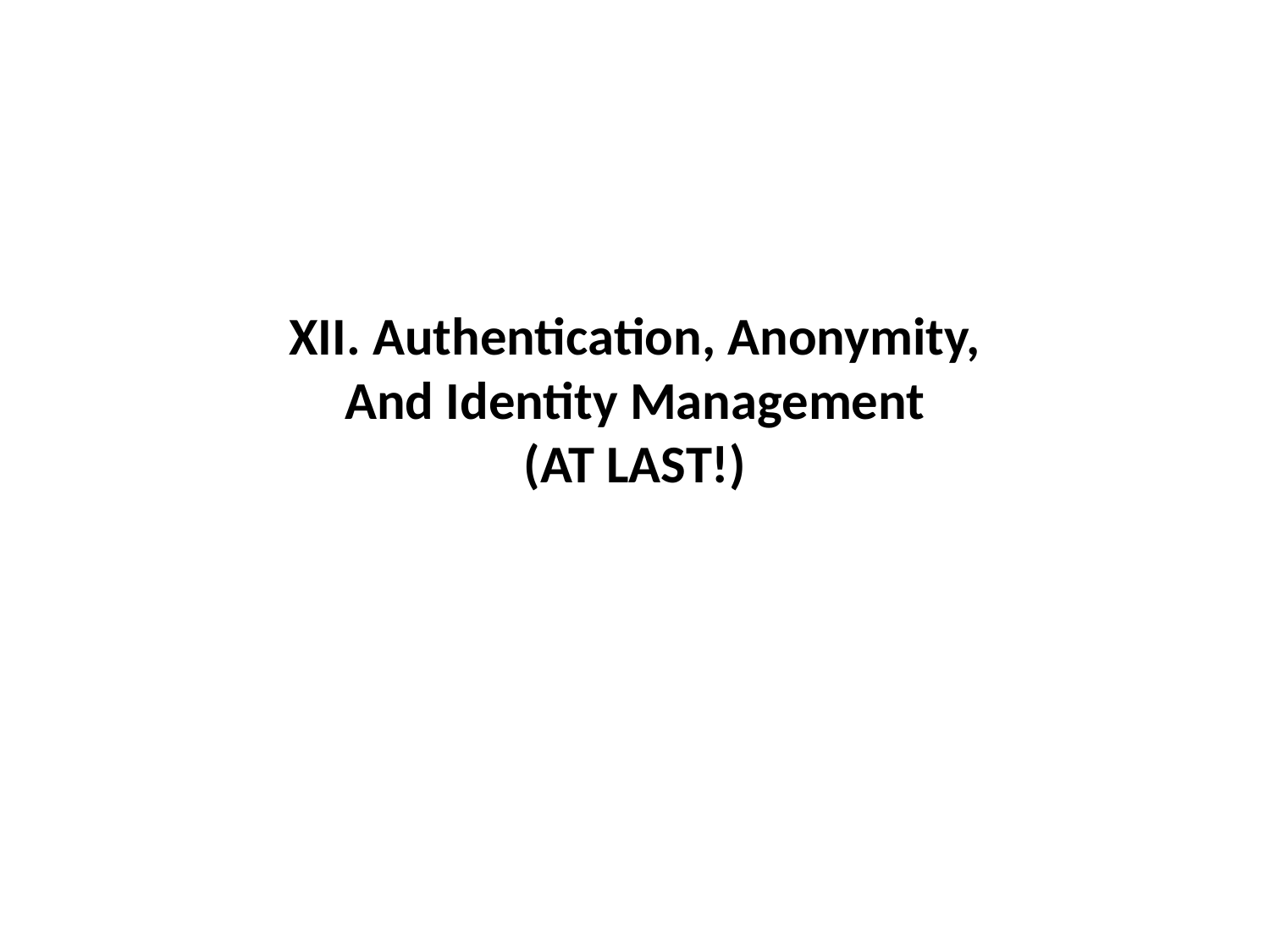

# XII. Authentication, Anonymity, And Identity Management (AT LAST!)